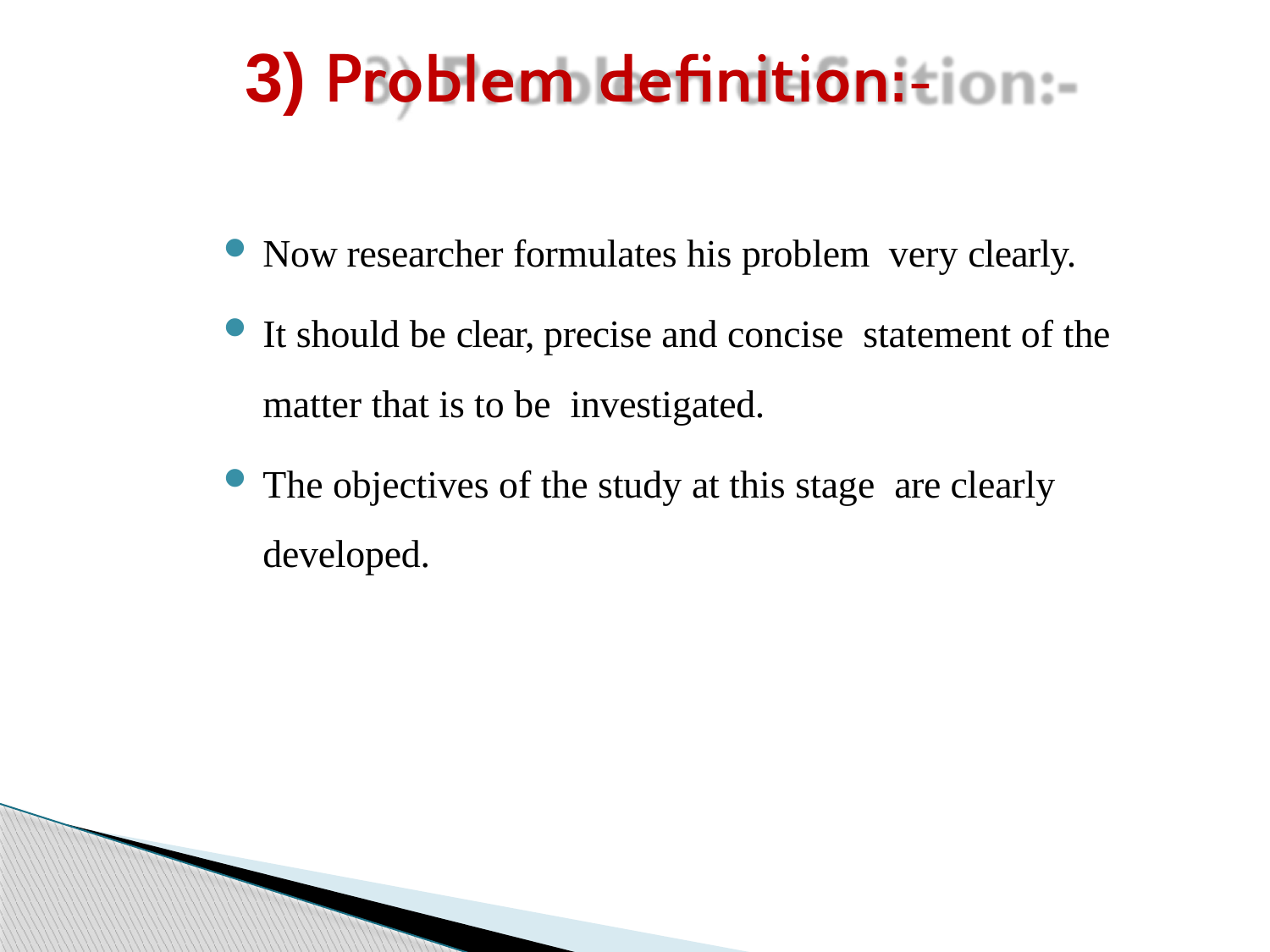

# 3) Problem definition:-
Now researcher formulates his problem  very clearly.
It should be clear, precise and concise  statement of the matter that is to be  investigated.
The objectives of the study at this stage  are clearly developed.